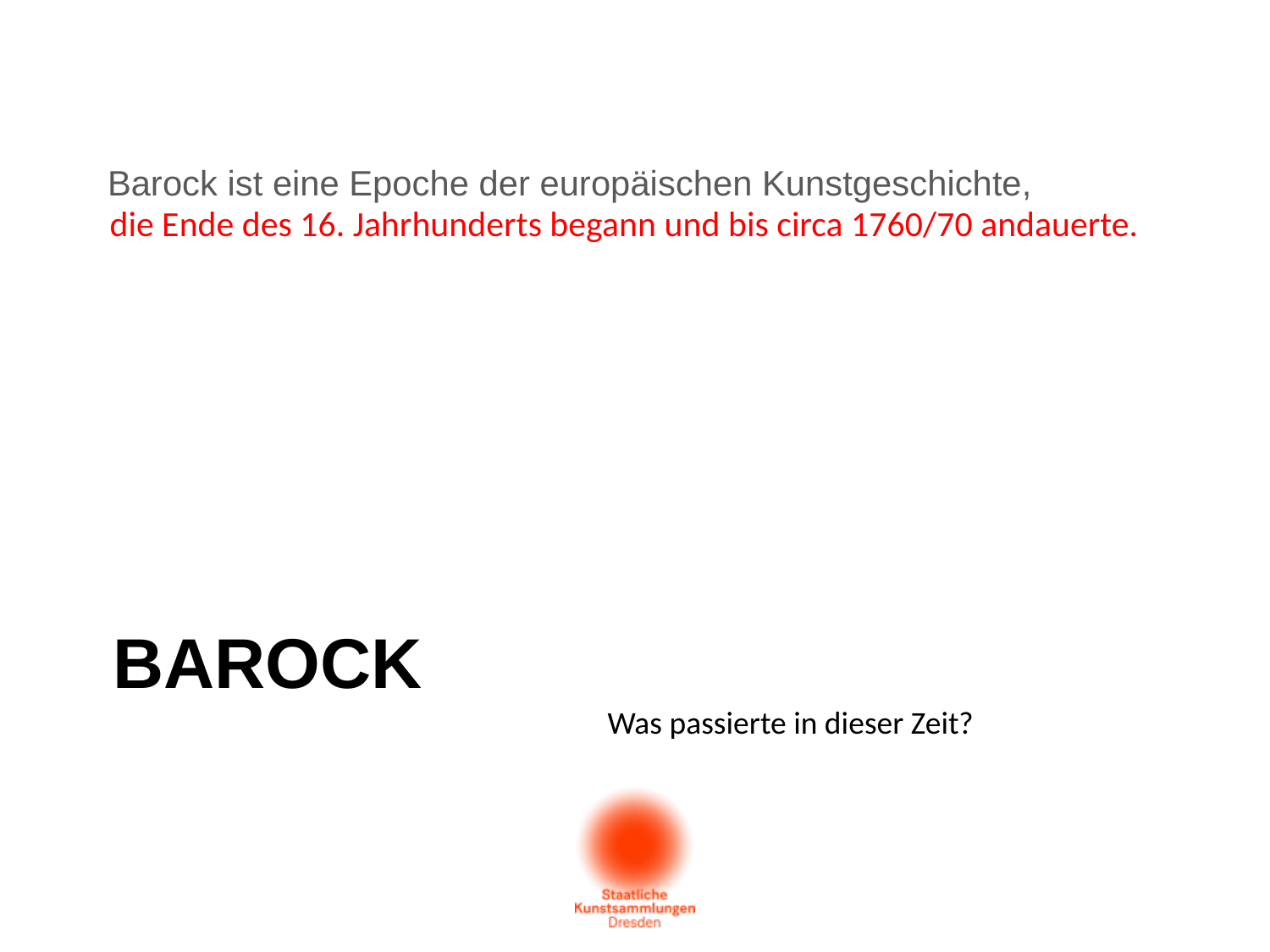

Barock ist eine Epoche der europäischen Kunstgeschichte, die Ende des 16. Jahrhunderts begann und bis circa 1760/70 andauerte.
die Ende des 16. Jahrhunderts begann und bis circa 1760/70 andauerte.
# Barock
Was passierte in dieser Zeit?